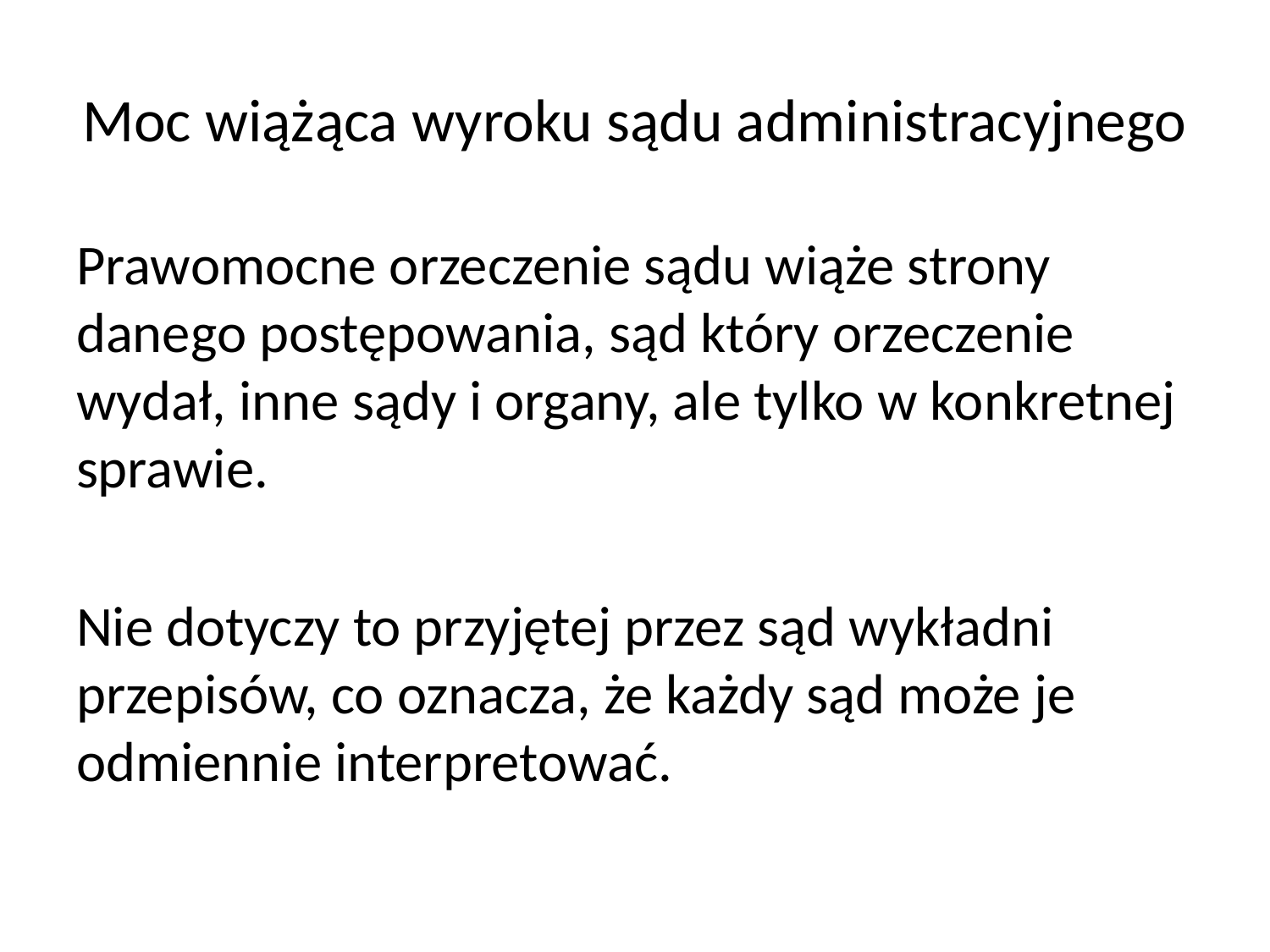

# Moc wiążąca wyroku sądu administracyjnego
Prawomocne orzeczenie sądu wiąże strony danego postępowania, sąd który orzeczenie wydał, inne sądy i organy, ale tylko w konkretnej sprawie.

Nie dotyczy to przyjętej przez sąd wykładni przepisów, co oznacza, że każdy sąd może je odmiennie interpretować.